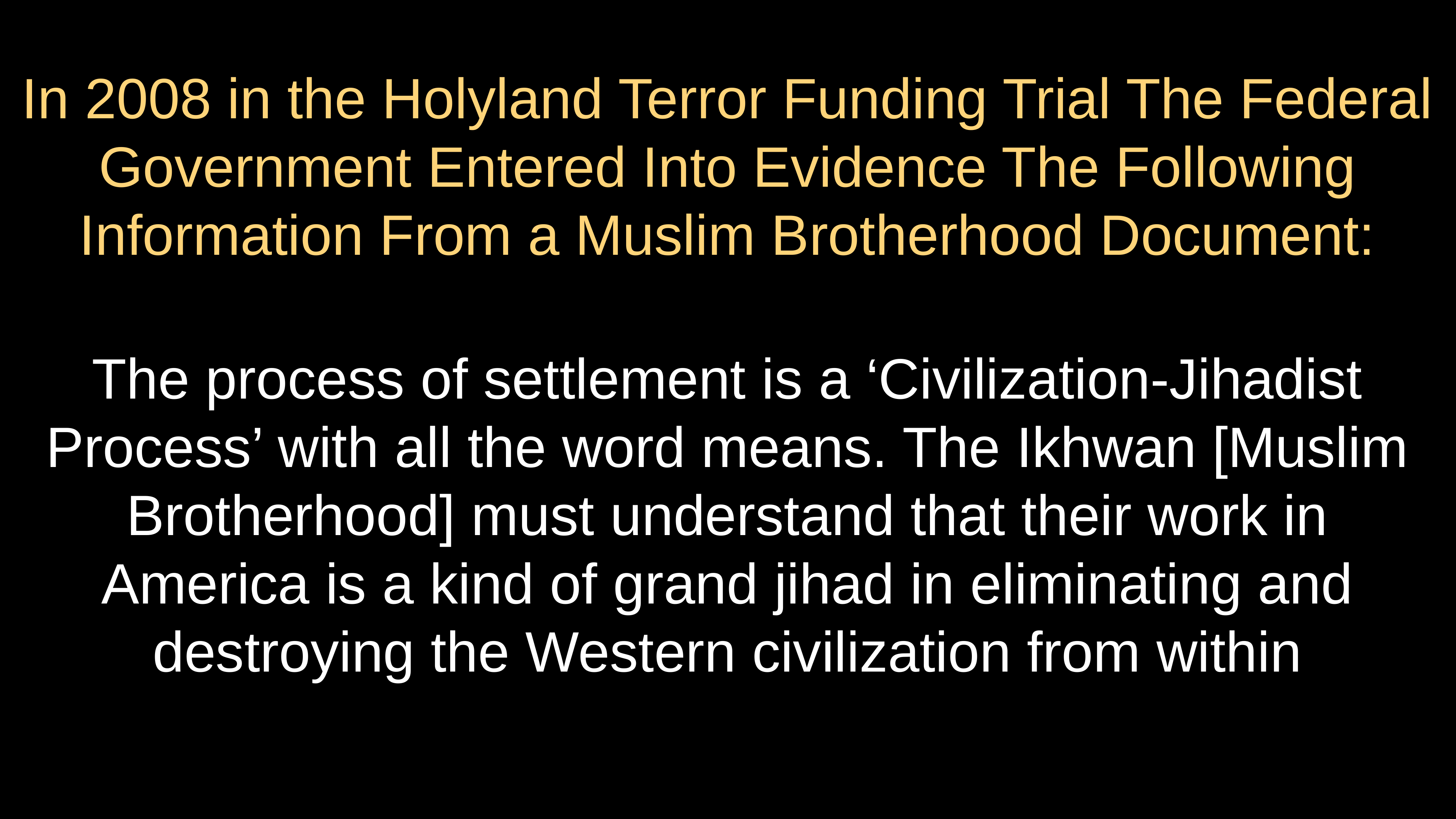

# In 2008 in the Holyland Terror Funding Trial The Federal Government Entered Into Evidence The Following Information From a Muslim Brotherhood Document: The process of settlement is a ‘Civilization-Jihadist Process’ with all the word means. The Ikhwan [Muslim Brotherhood] must understand that their work in America is a kind of grand jihad in eliminating and destroying the Western civilization from within